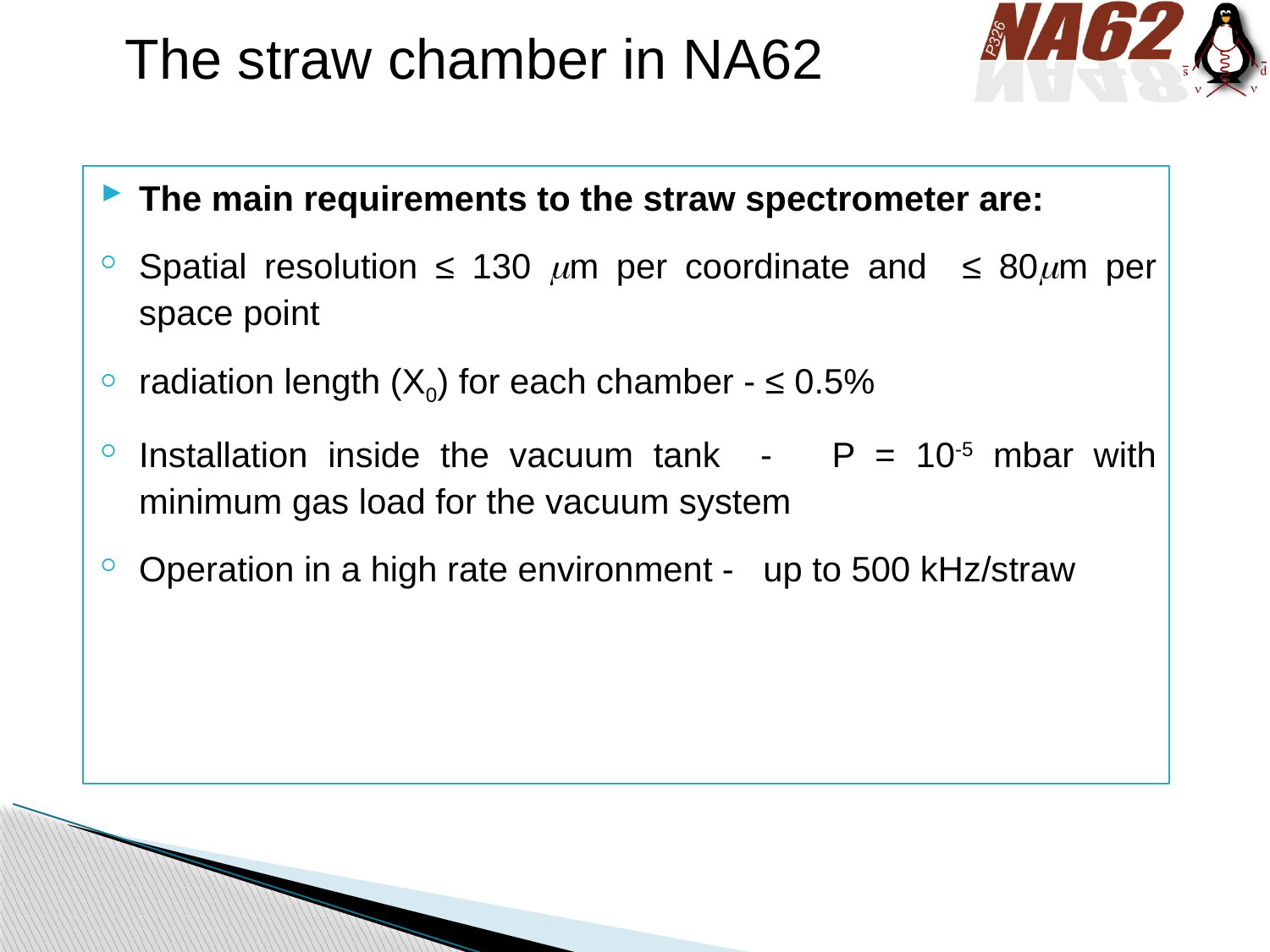

# The straw chamber in NA62
The main requirements to the straw spectrometer are:
Spatial resolution ≤ 130 μm per coordinate and  ≤ 80μm per space point
radiation length (X0) for each chamber - ≤ 0.5%
Installation inside the vacuum tank  -   P = 10-5 mbar with minimum gas load for the vacuum system
Operation in a high rate environment -   up to 500 kHz/straw